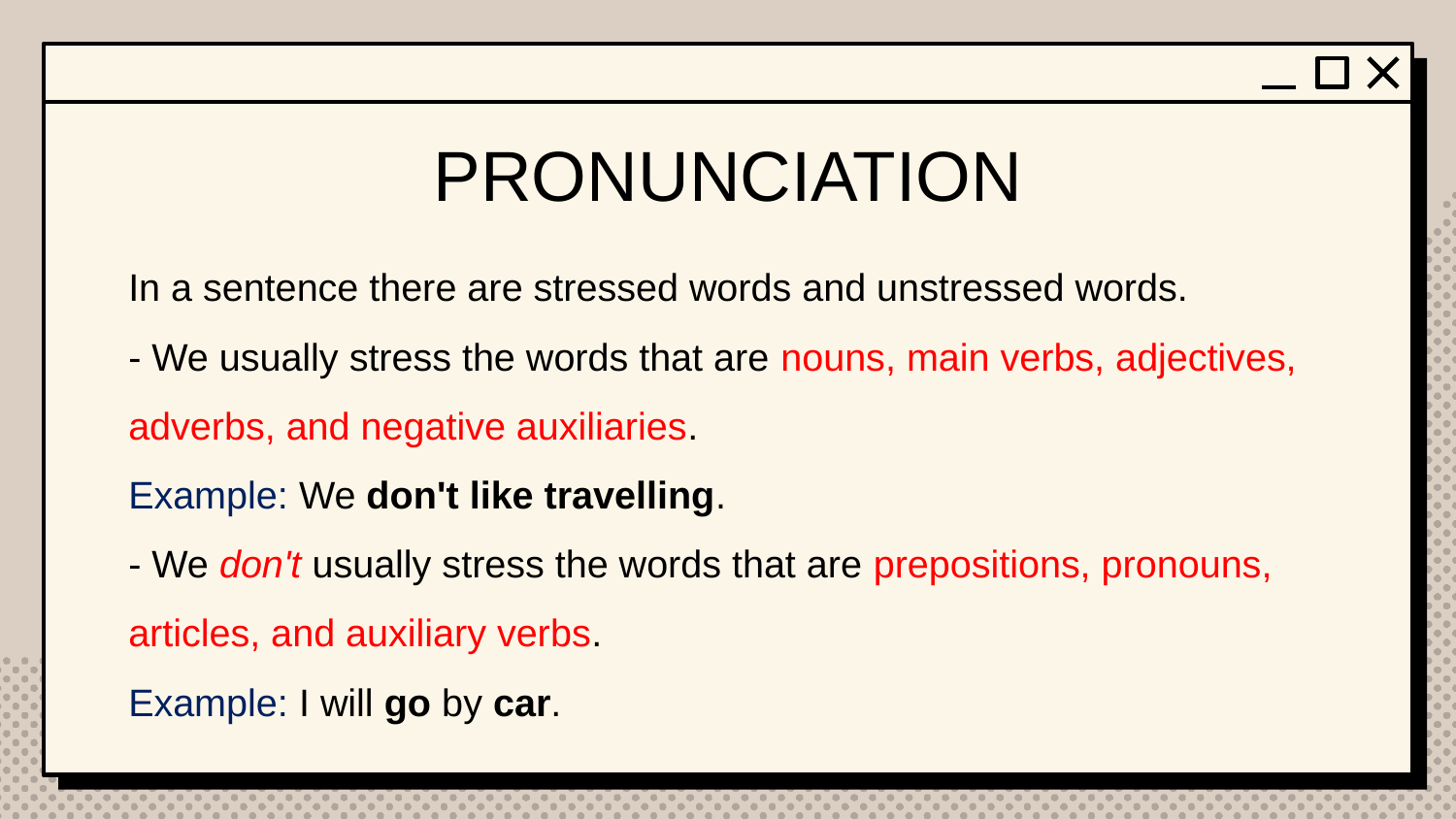

# PRONUNCIATION
In a sentence there are stressed words and unstressed words.
- We usually stress the words that are nouns, main verbs, adjectives, adverbs, and negative auxiliaries.
Example: We don't like travelling.
- We don't usually stress the words that are prepositions, pronouns, articles, and auxiliary verbs.
Example: I will go by car.